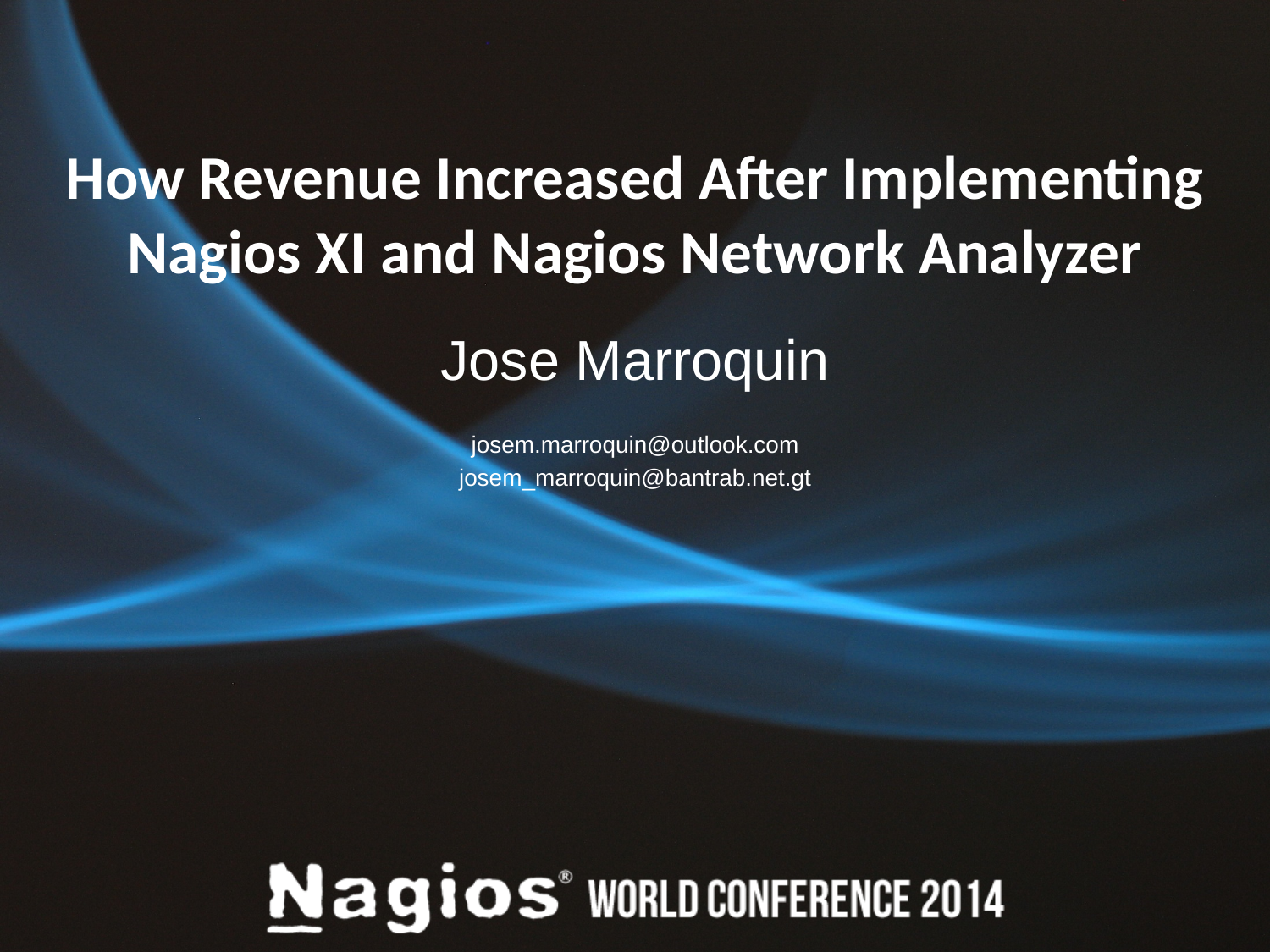

# How Revenue Increased After Implementing Nagios XI and Nagios Network Analyzer
Jose Marroquin
josem.marroquin@outlook.com
josem_marroquin@bantrab.net.gt